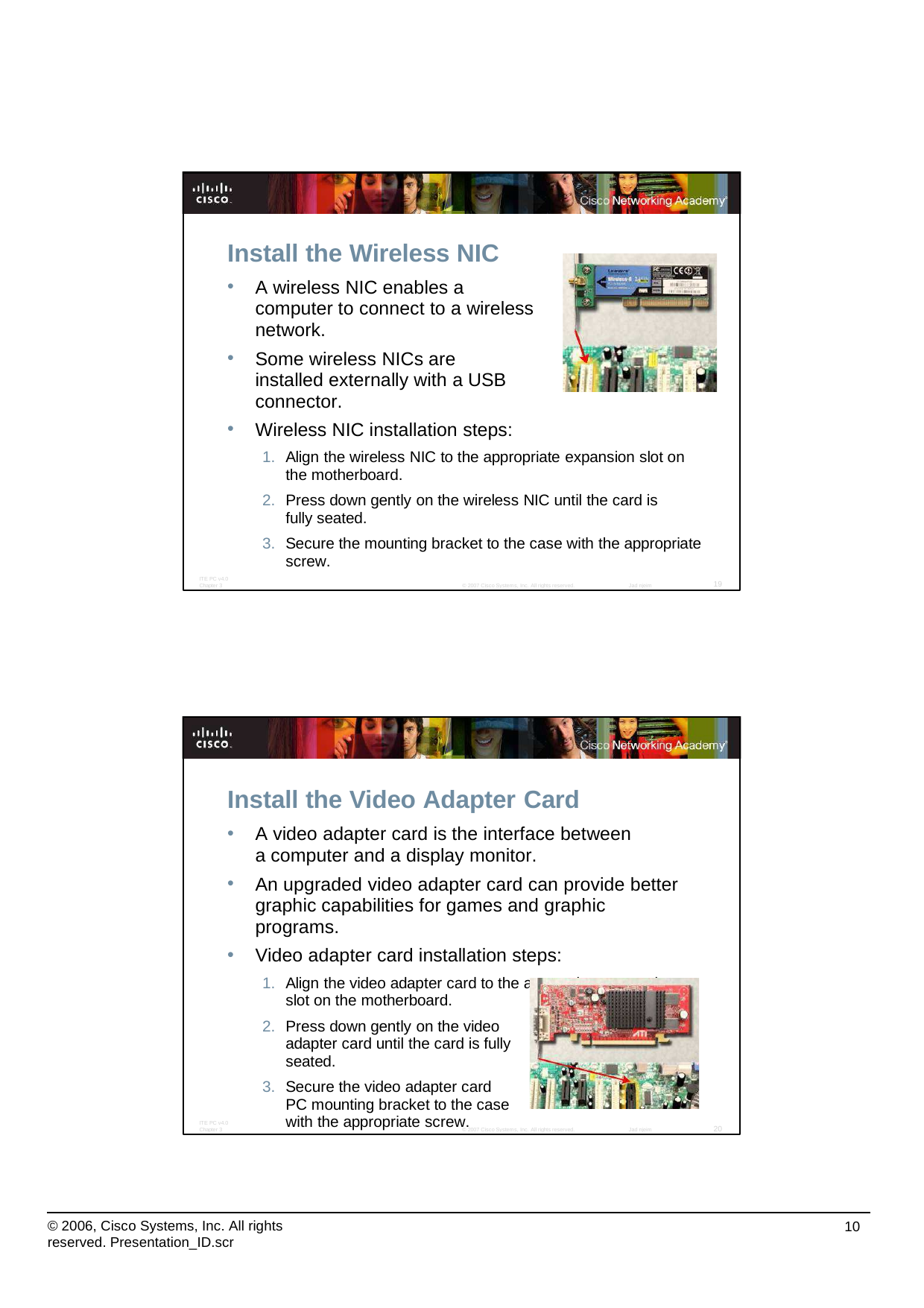

Install the Wireless NIC

A wireless NIC enables a computer to connect to a wireless network.

Some wireless NICs are installed externally with a USB connector.
Wireless NIC installation steps:

Align the wireless NIC to the appropriate expansion slot on the motherboard.

Press down gently on the wireless NIC until the card is fully seated.
Secure the mounting bracket to the case with the appropriate screw.

ITE PC v4.0
Chapter 3
19
© 2007 Cisco Systems, Inc. All rights reserved.
Jad njeim

Install the Video Adapter Card

A video adapter card is the interface between a computer and a display monitor.

An upgraded video adapter card can provide better graphic capabilities for games and graphic programs.
Video adapter card installation steps:

Align the video adapter card to the appropriate expansion slot on the motherboard.

Press down gently on the video adapter card until the card is fully seated.
Secure the video adapter card PC mounting bracket to the case with the appropriate screw.

ITE PC v4.0
Chapter 3
20
© 2007 Cisco Systems, Inc. All rights reserved.
Jad njeim
© 2006, Cisco Systems, Inc. All rights reserved. Presentation_ID.scr
10